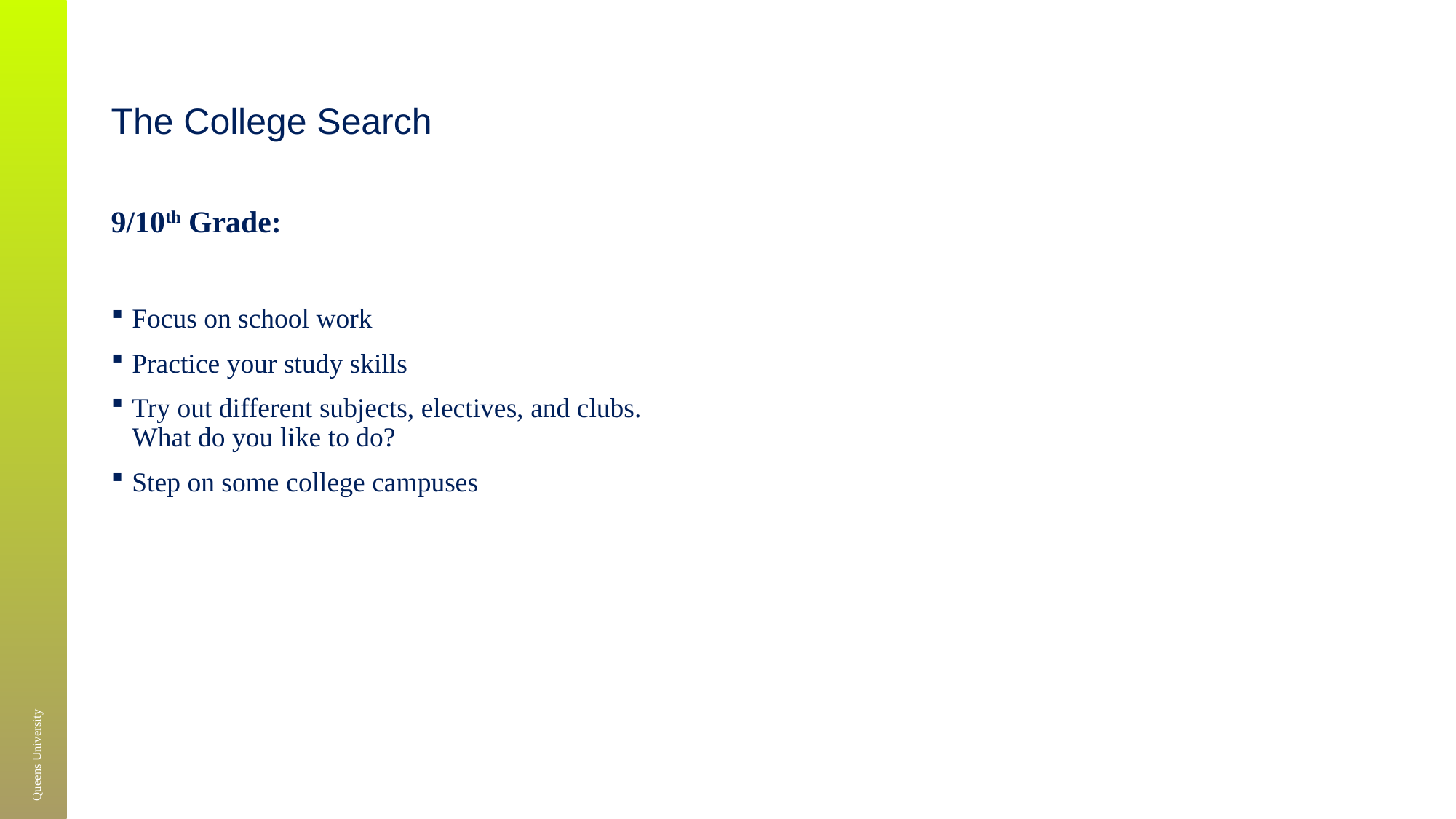

# The College Search
9/10th Grade:

Focus on school work
Practice your study skills
Try out different subjects, electives, and clubs. What do you like to do?
Step on some college campuses